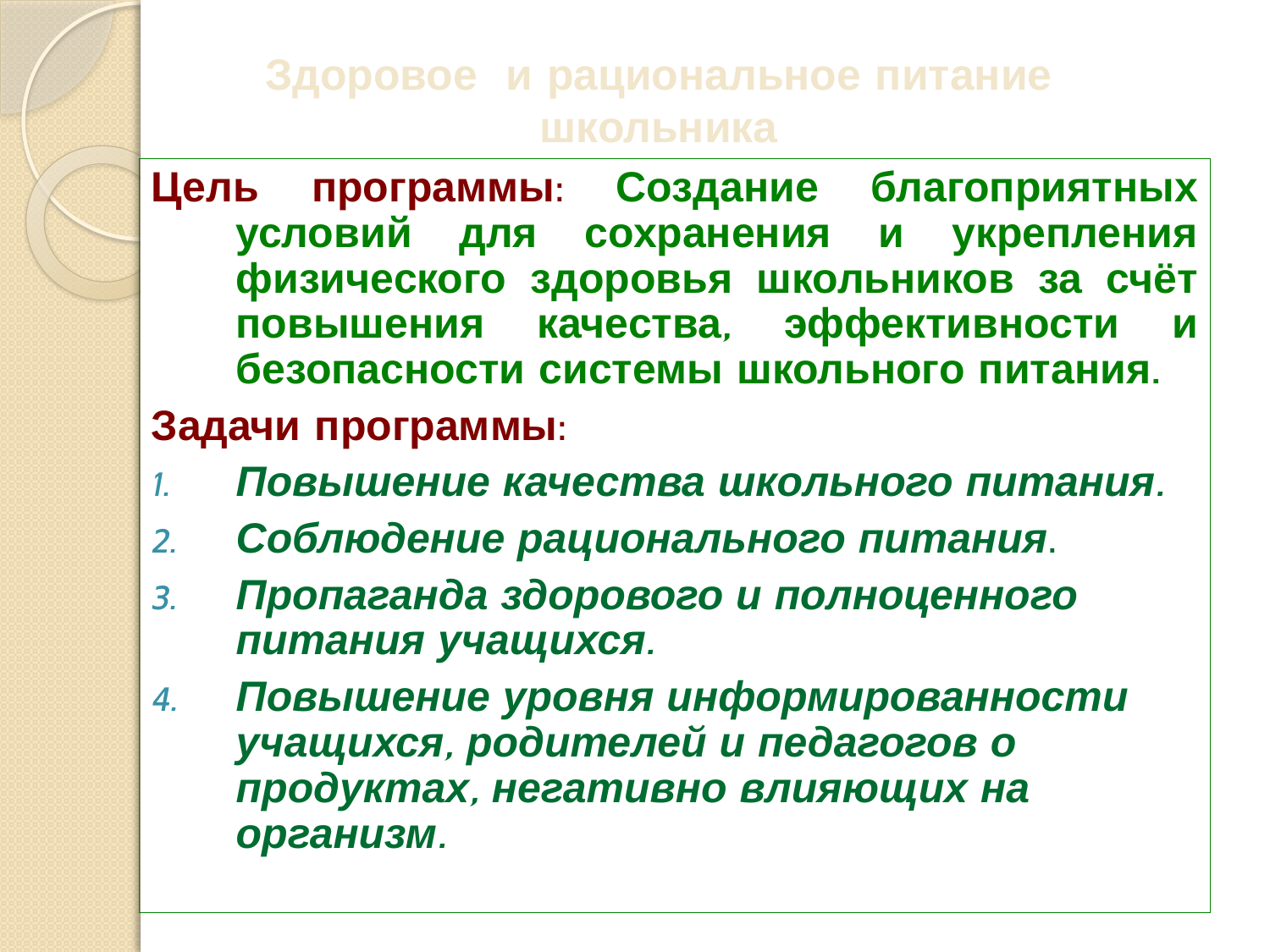

# Здоровое  и рациональное питание школьника
Цель программы: Создание благоприятных условий для сохранения и укрепления физического здоровья школьников за счёт повышения качества, эффективности и безопасности системы школьного питания.
Задачи программы:
Повышение качества школьного питания.
Соблюдение рационального питания.
Пропаганда здорового и полноценного  питания учащихся.
Повышение уровня информированности  учащихся, родителей и педагогов о продуктах, негативно влияющих на организм.